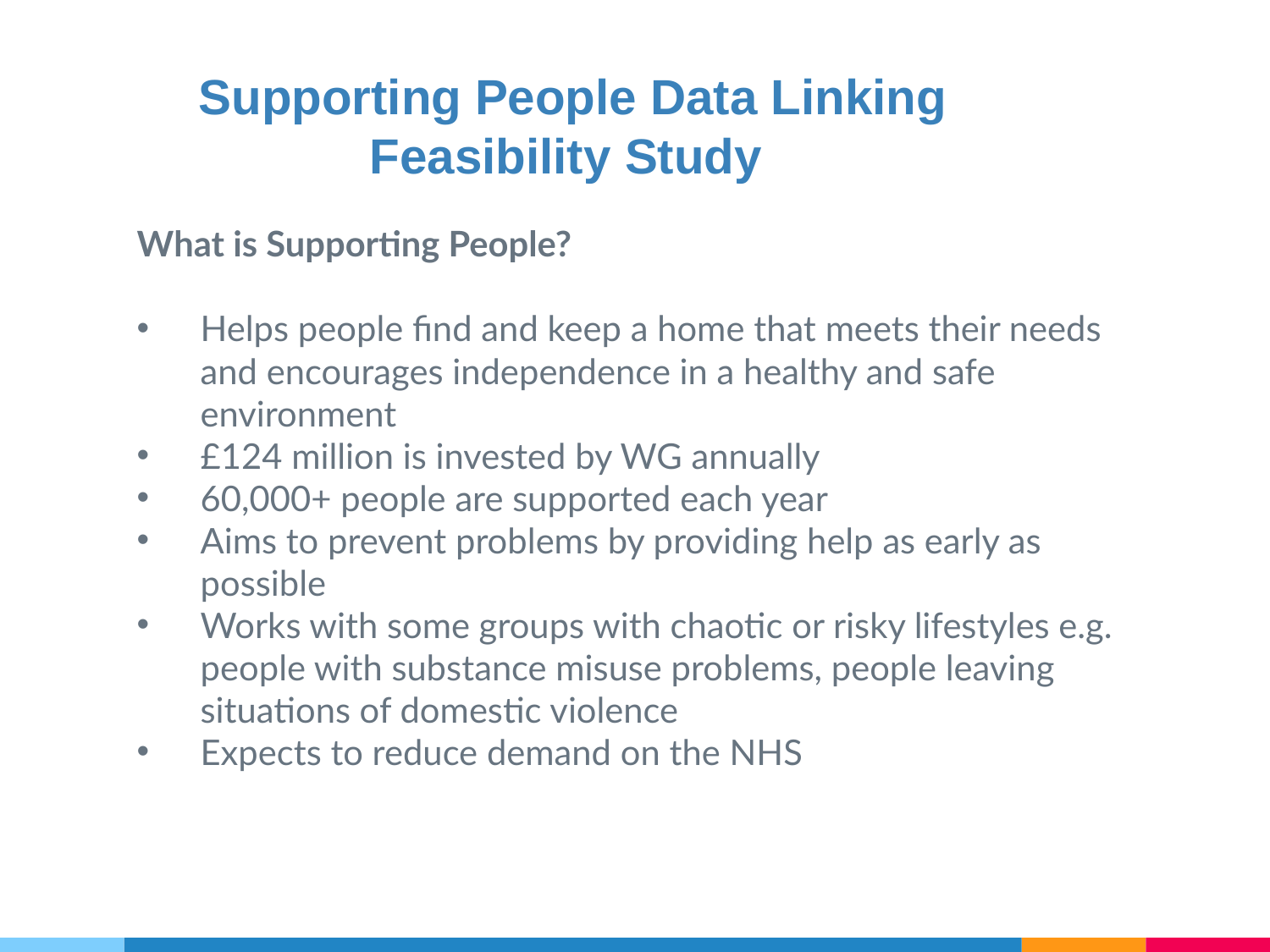

# Supporting People Data Linking Feasibility Study
What is Supporting People?

Helps people find and keep a home that meets their needs and encourages independence in a healthy and safe environment
£124 million is invested by WG annually
60,000+ people are supported each year
Aims to prevent problems by providing help as early as possible
Works with some groups with chaotic or risky lifestyles e.g. people with substance misuse problems, people leaving situations of domestic violence
Expects to reduce demand on the NHS